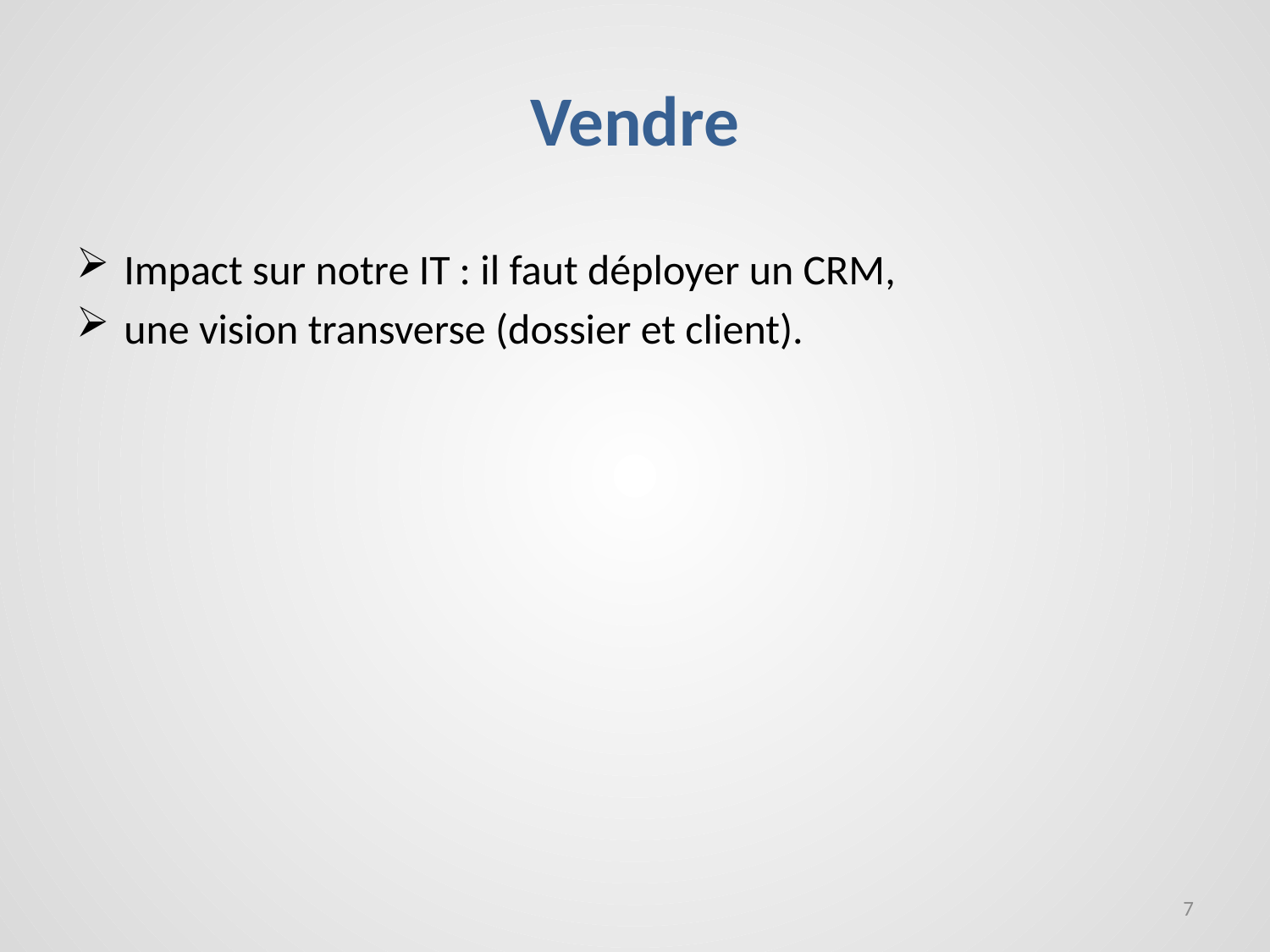

# Vendre
Impact sur notre IT : il faut déployer un CRM,
une vision transverse (dossier et client).
7